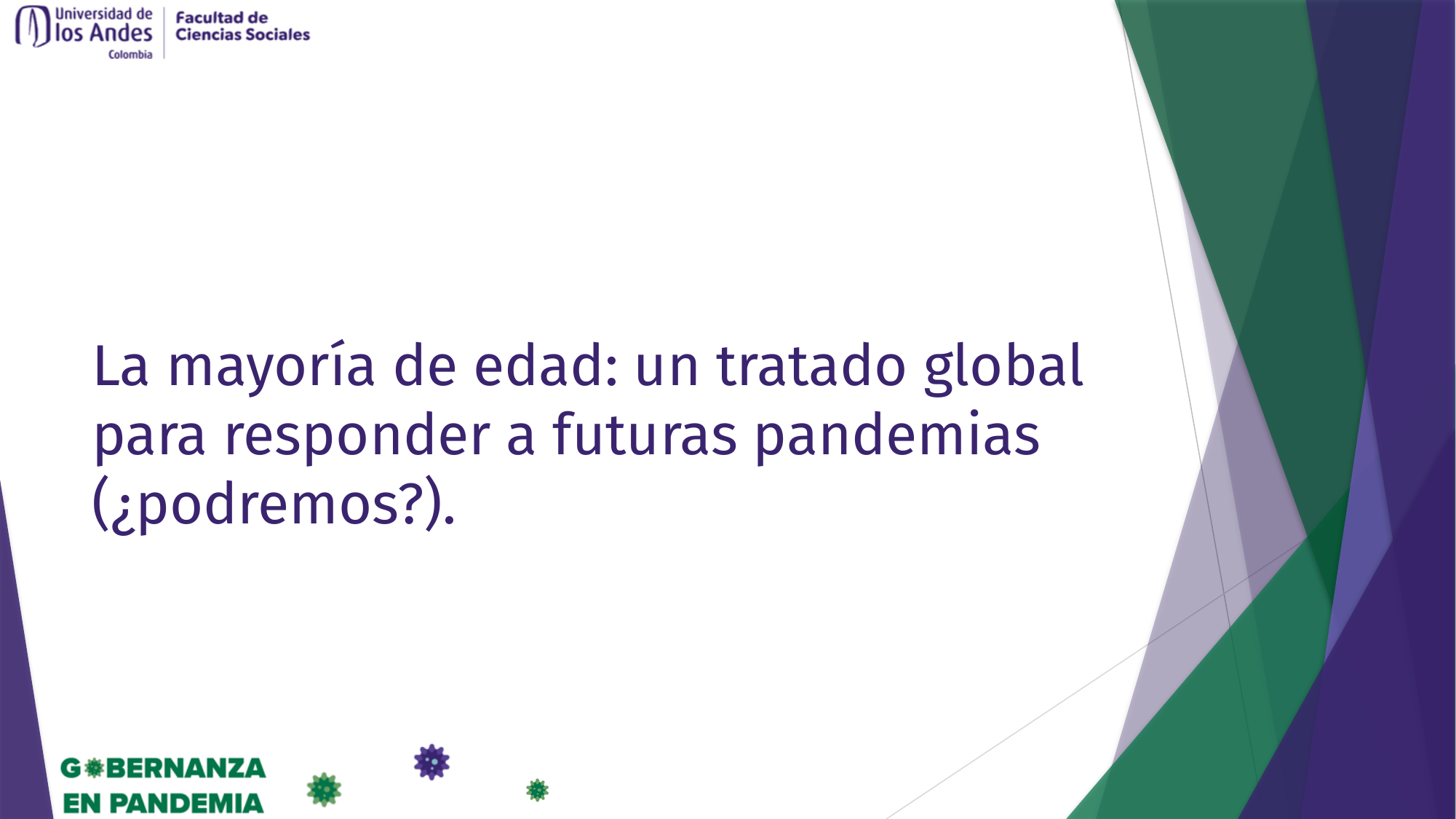

# La mayoría de edad: un tratado global para responder a futuras pandemias (¿podremos?).